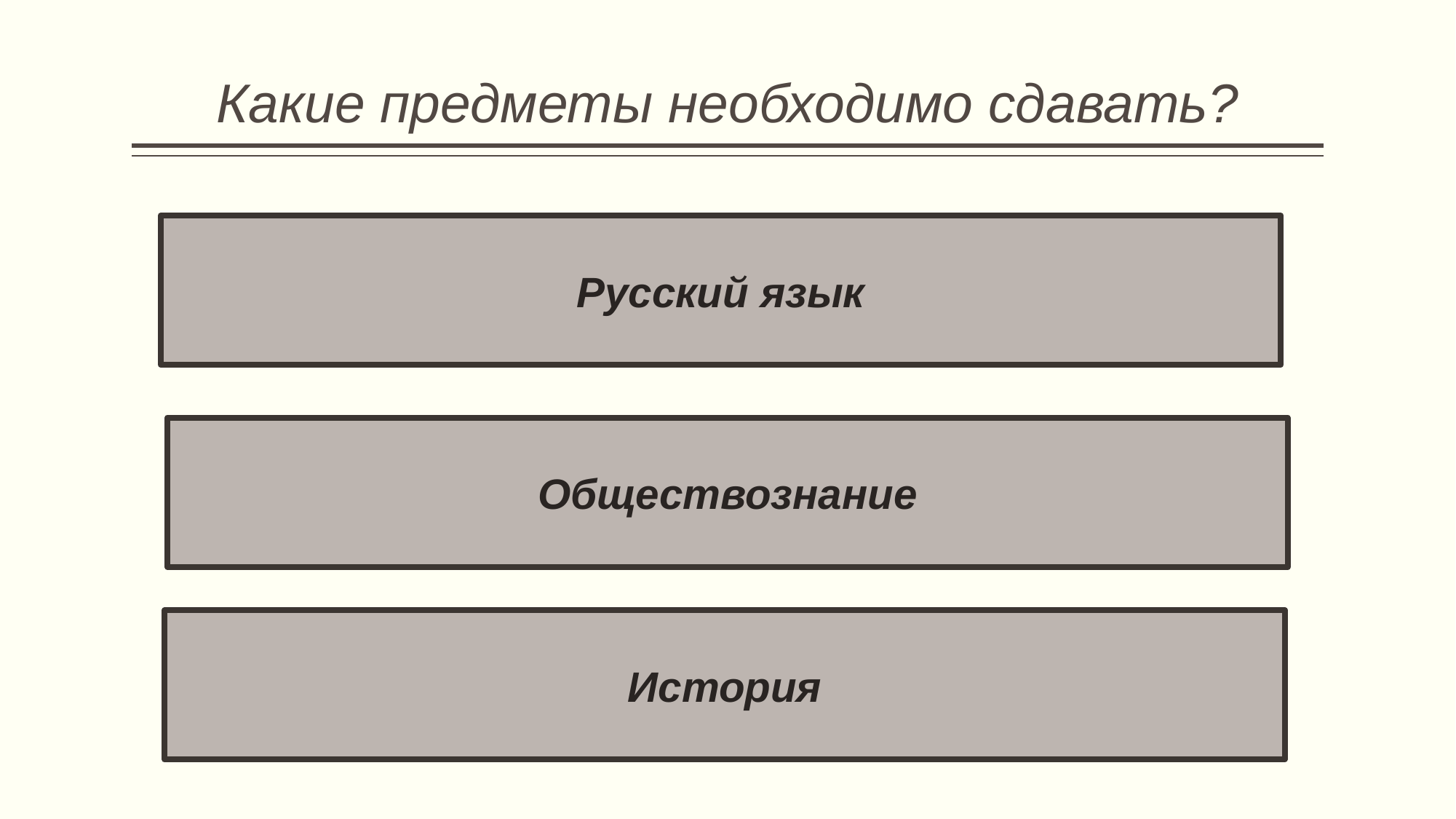

# Какие предметы необходимо сдавать?
Русский язык
Обществознание
История